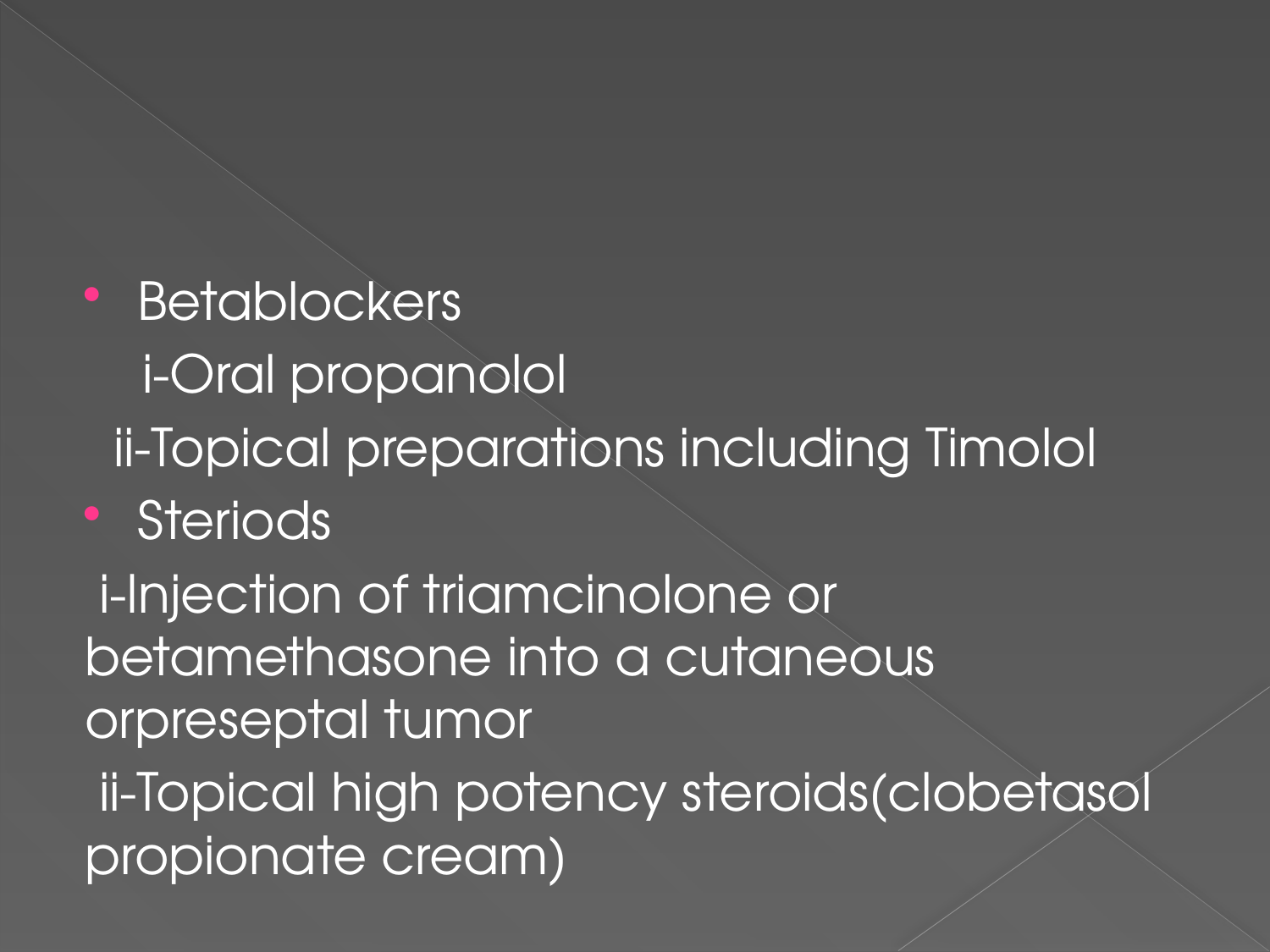

#
Betablockers
    i-Oral propanolol
  ii-Topical preparations including Timolol
Steriods
 i-Injection of triamcinolone or betamethasone into a cutaneous orpreseptal tumor
 ii-Topical high potency steroids(clobetasol propionate cream)